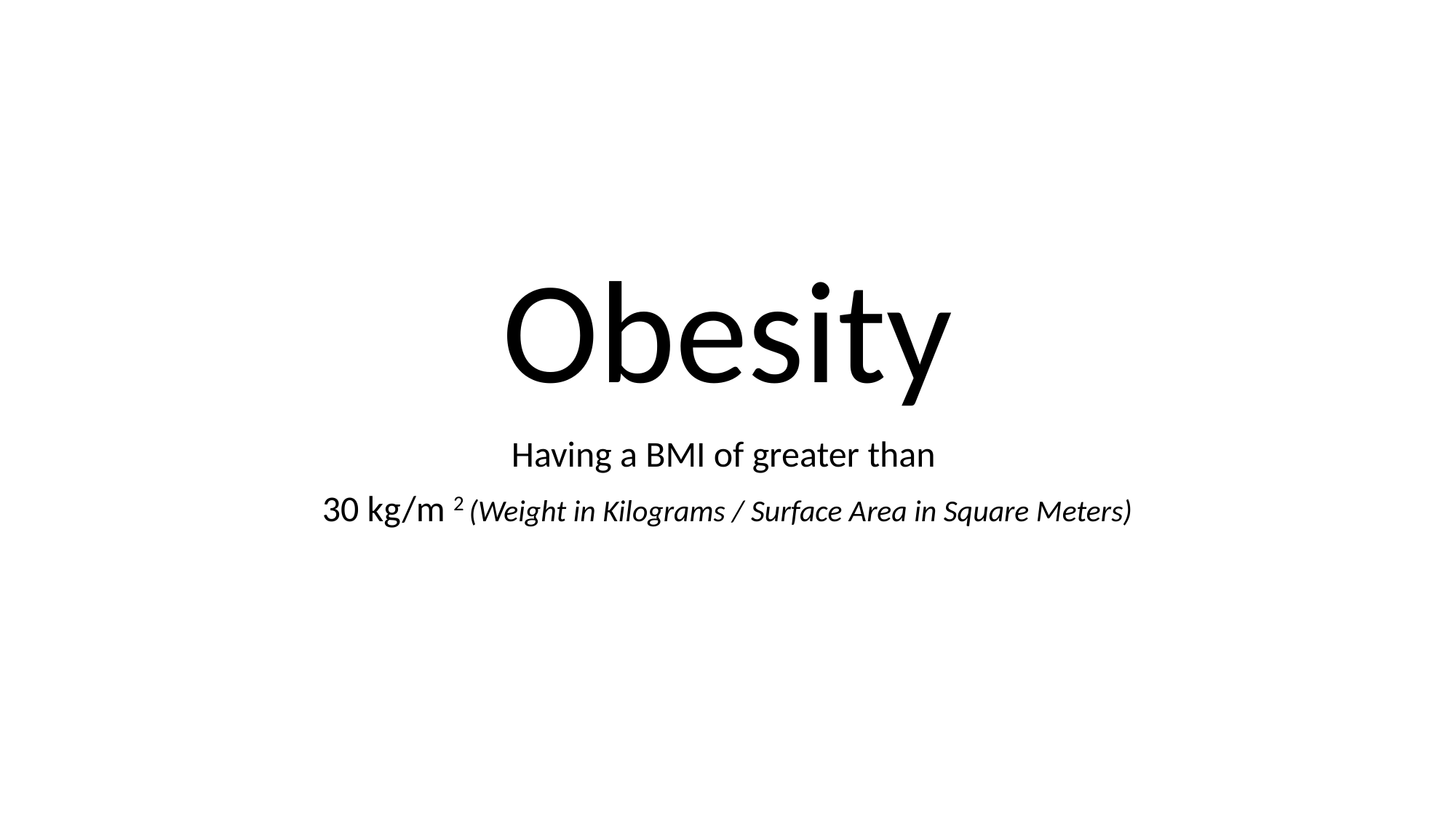

# Obesity
Having a BMI of greater than
30 kg/m 2 (Weight in Kilograms / Surface Area in Square Meters)